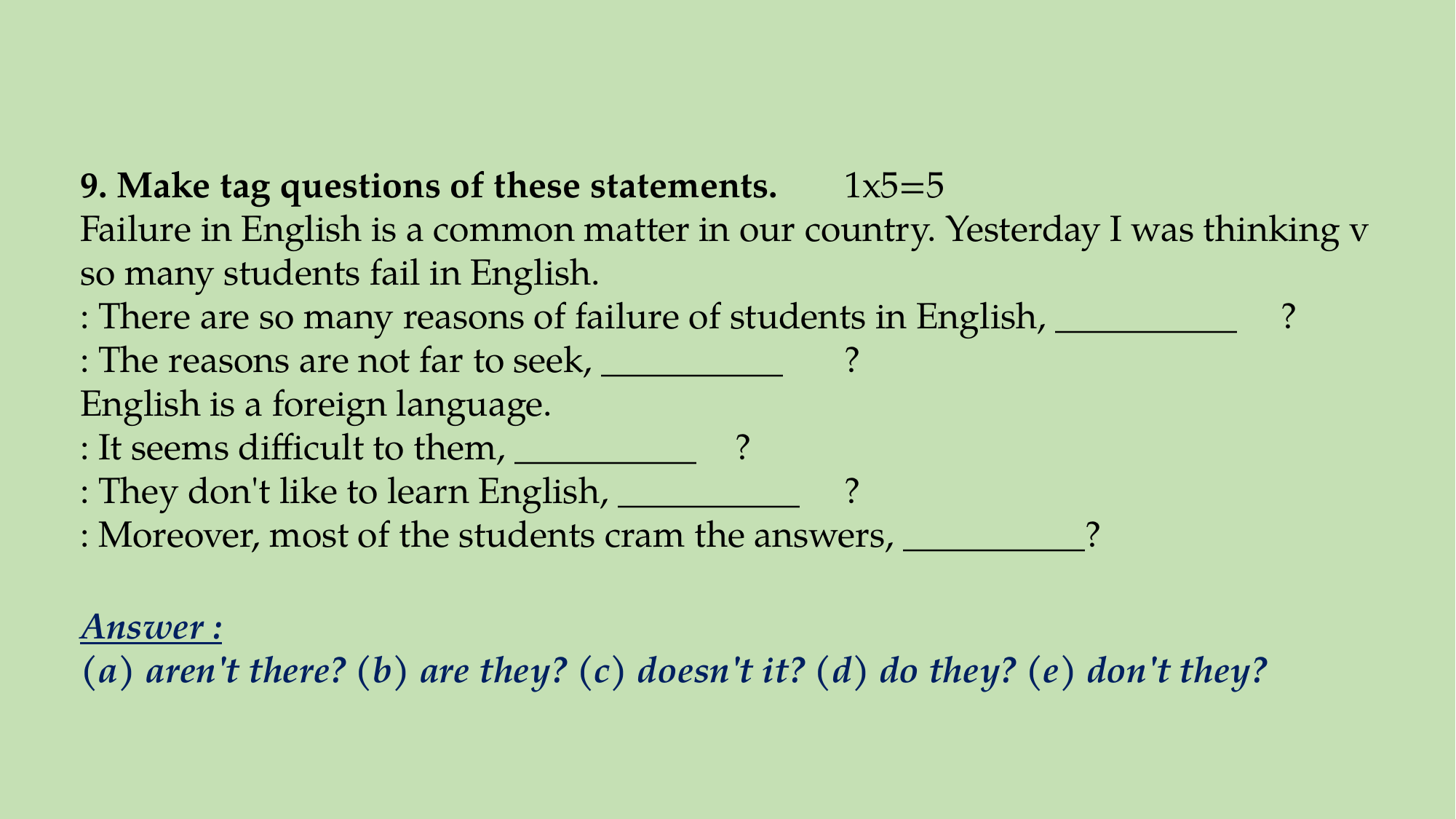

9. Make tag questions of these statements.	1x5=5
Failure in English is a common matter in our country. Yesterday I was thinking v so many students fail in English.
: There are so many reasons of failure of students in English, __________	?
: The reasons are not far to seek, __________ 	?
English is a foreign language.
: It seems difficult to them, __________ 	?
: They don't like to learn English, __________ 	?
: Moreover, most of the students cram the answers, __________?
Answer :
(a) aren't there? (b) are they? (c) doesn't it? (d) do they? (e) don't they?